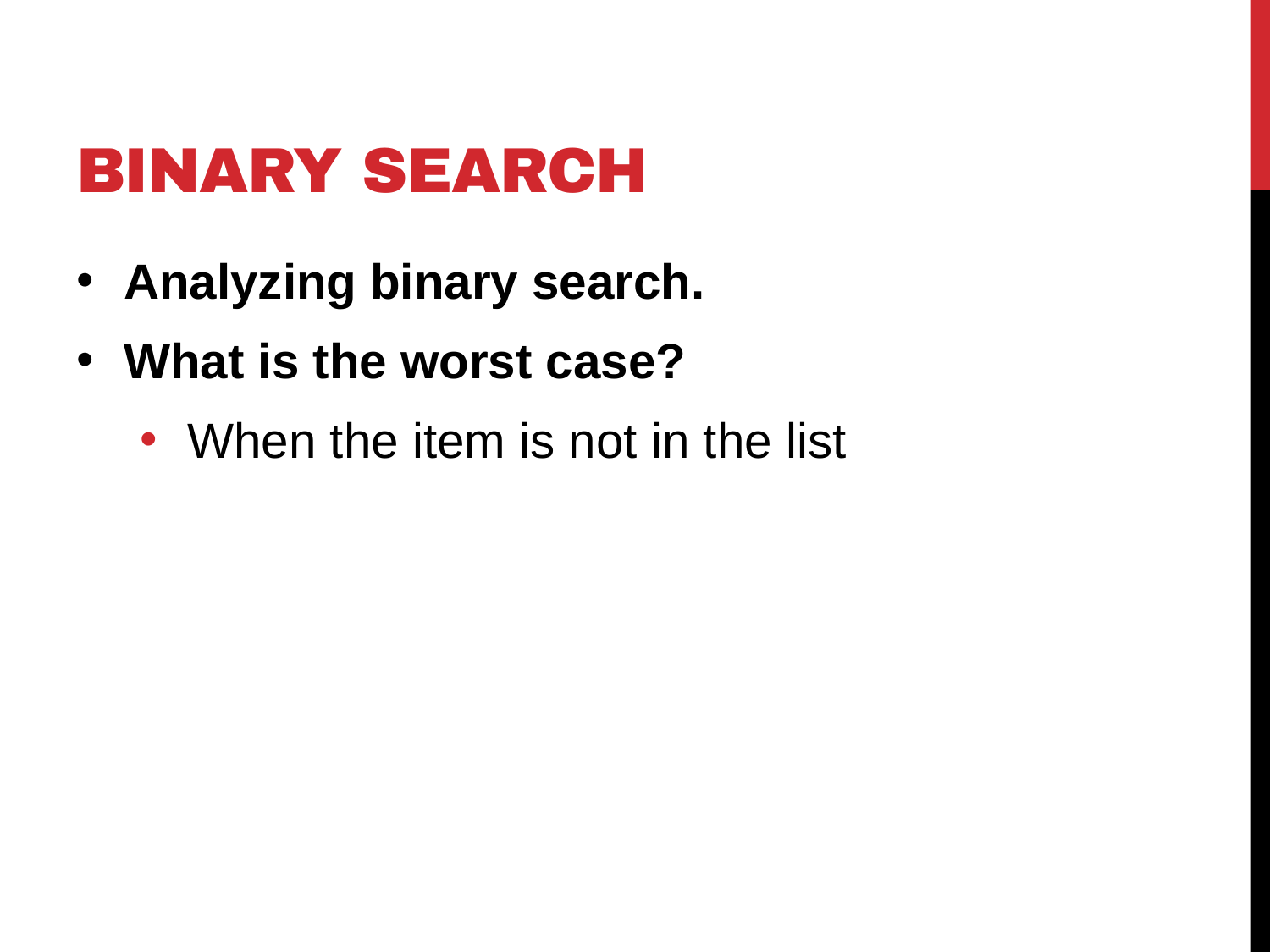

# Binary Search
Analyzing binary search.
What is the worst case?
When the item is not in the list